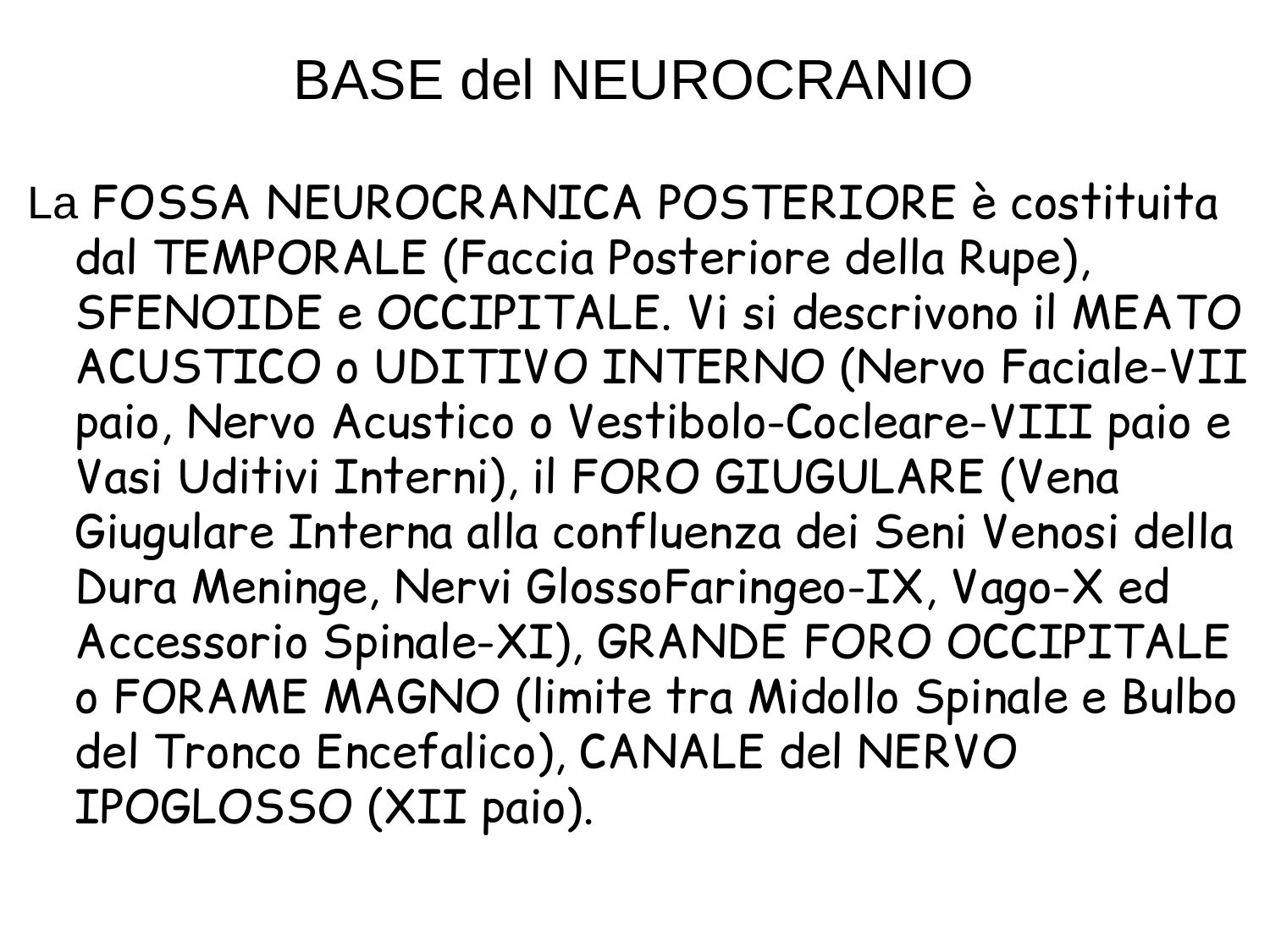

# BASE del NEUROCRANIO
La FOSSA NEUROCRANICA POSTERIORE è costituita dal TEMPORALE (Faccia Posteriore della Rupe), SFENOIDE e OCCIPITALE. Vi si descrivono il MEATO ACUSTICO o UDITIVO INTERNO (Nervo Faciale-VII paio, Nervo Acustico o Vestibolo-Cocleare-VIII paio e Vasi Uditivi Interni), il FORO GIUGULARE (Vena Giugulare Interna alla confluenza dei Seni Venosi della Dura Meninge, Nervi GlossoFaringeo-IX, Vago-X ed Accessorio Spinale-XI), GRANDE FORO OCCIPITALE o FORAME MAGNO (limite tra Midollo Spinale e Bulbo del Tronco Encefalico), CANALE del NERVO IPOGLOSSO (XII paio).